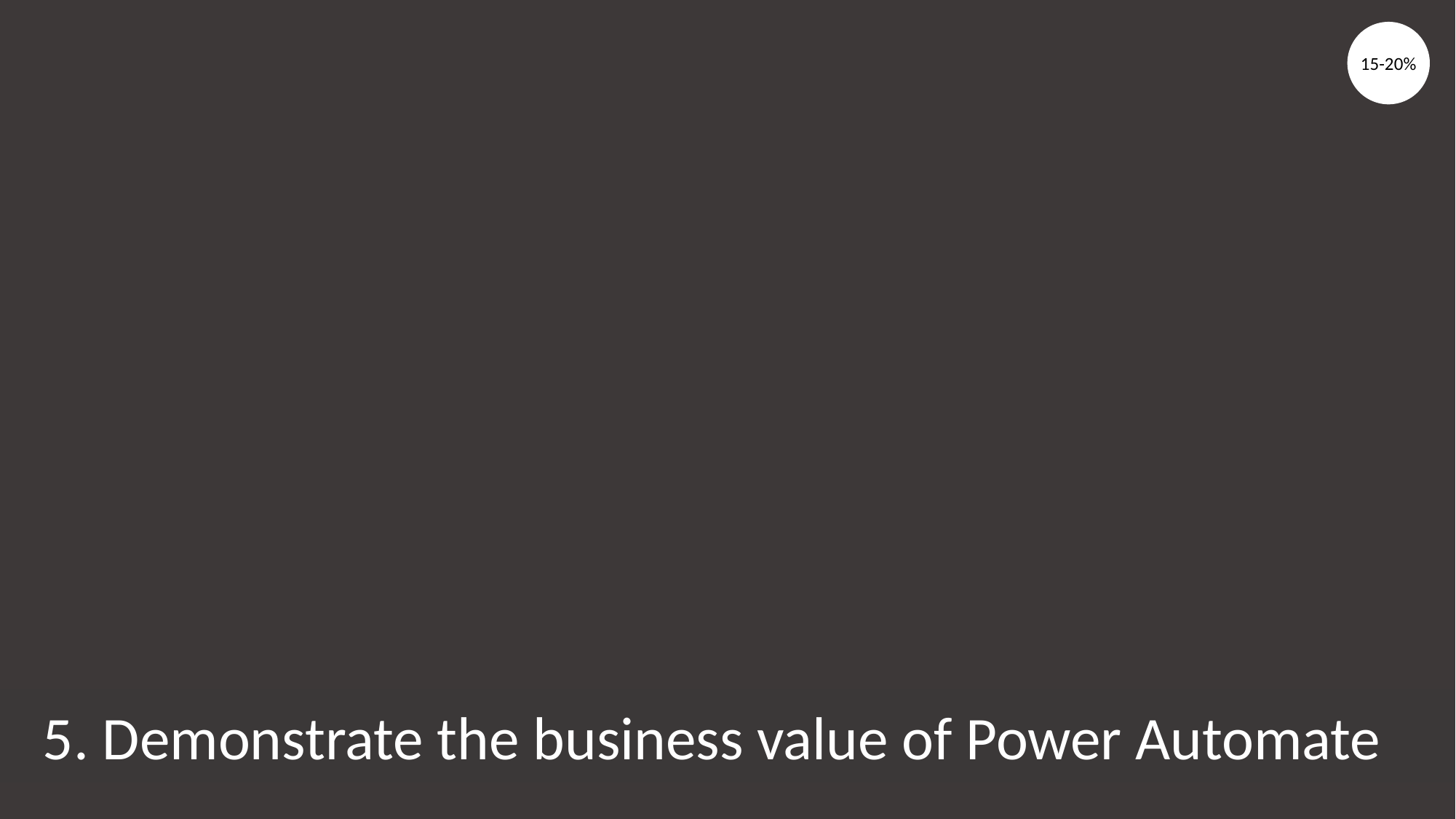

15-20%
5. Demonstrate the business value of Power Automate